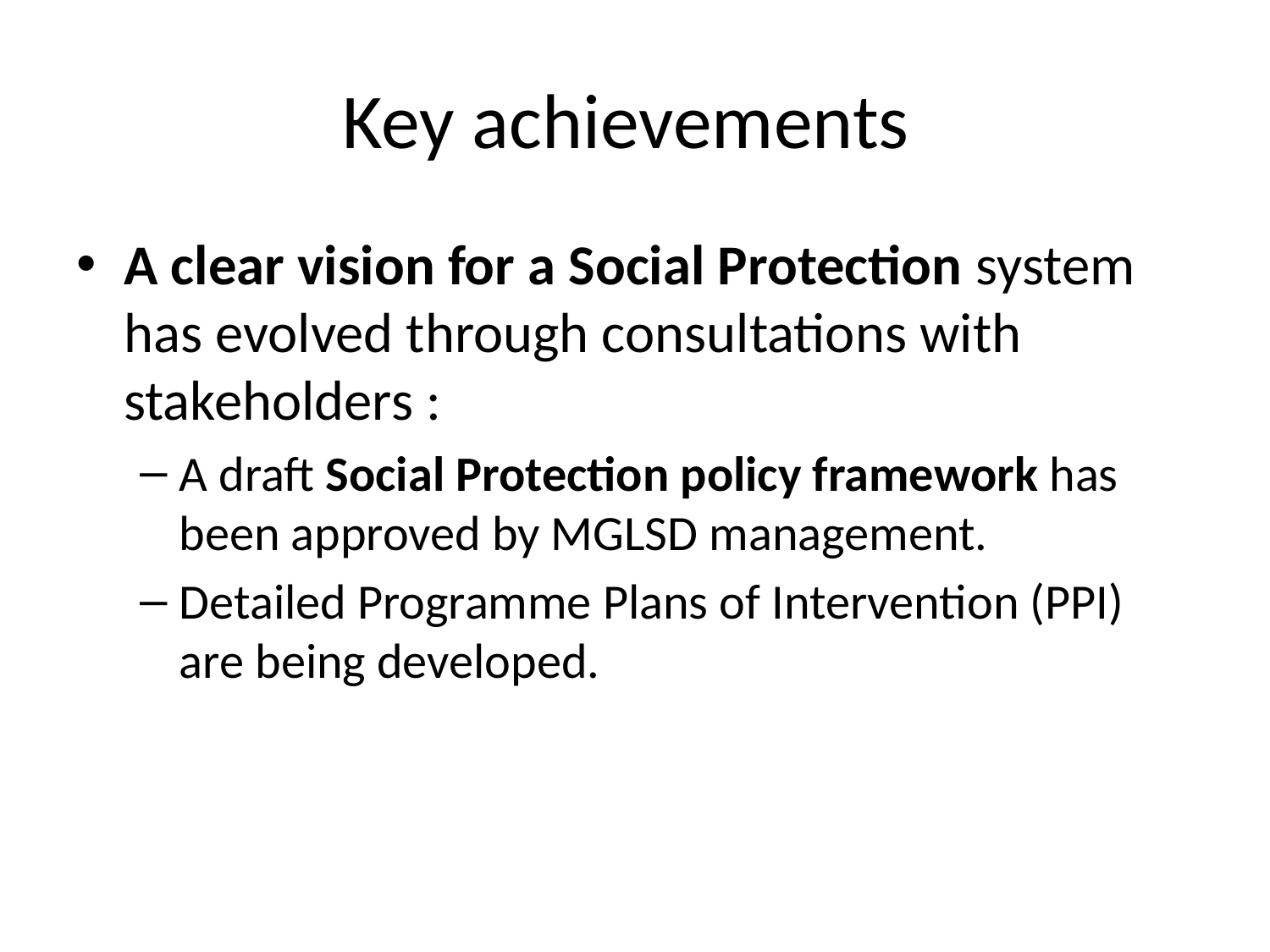

# Key achievements
A clear vision for a Social Protection system has evolved through consultations with stakeholders :
A draft Social Protection policy framework has been approved by MGLSD management.
Detailed Programme Plans of Intervention (PPI) are being developed.